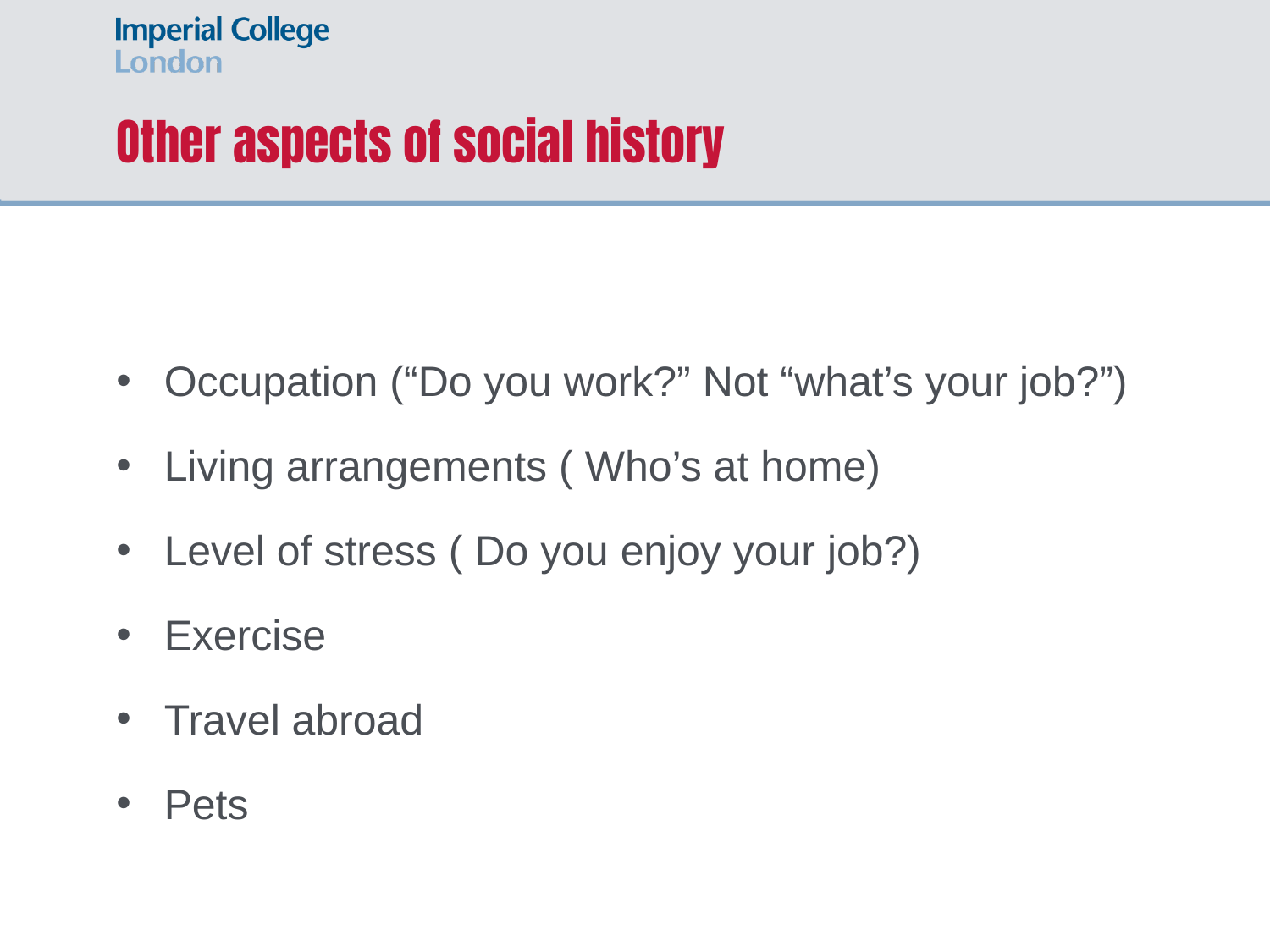

# Other aspects of social history

Occupation (“Do you work?” Not “what’s your job?”)
Living arrangements ( Who’s at home)
Level of stress ( Do you enjoy your job?)
Exercise
Travel abroad
Pets